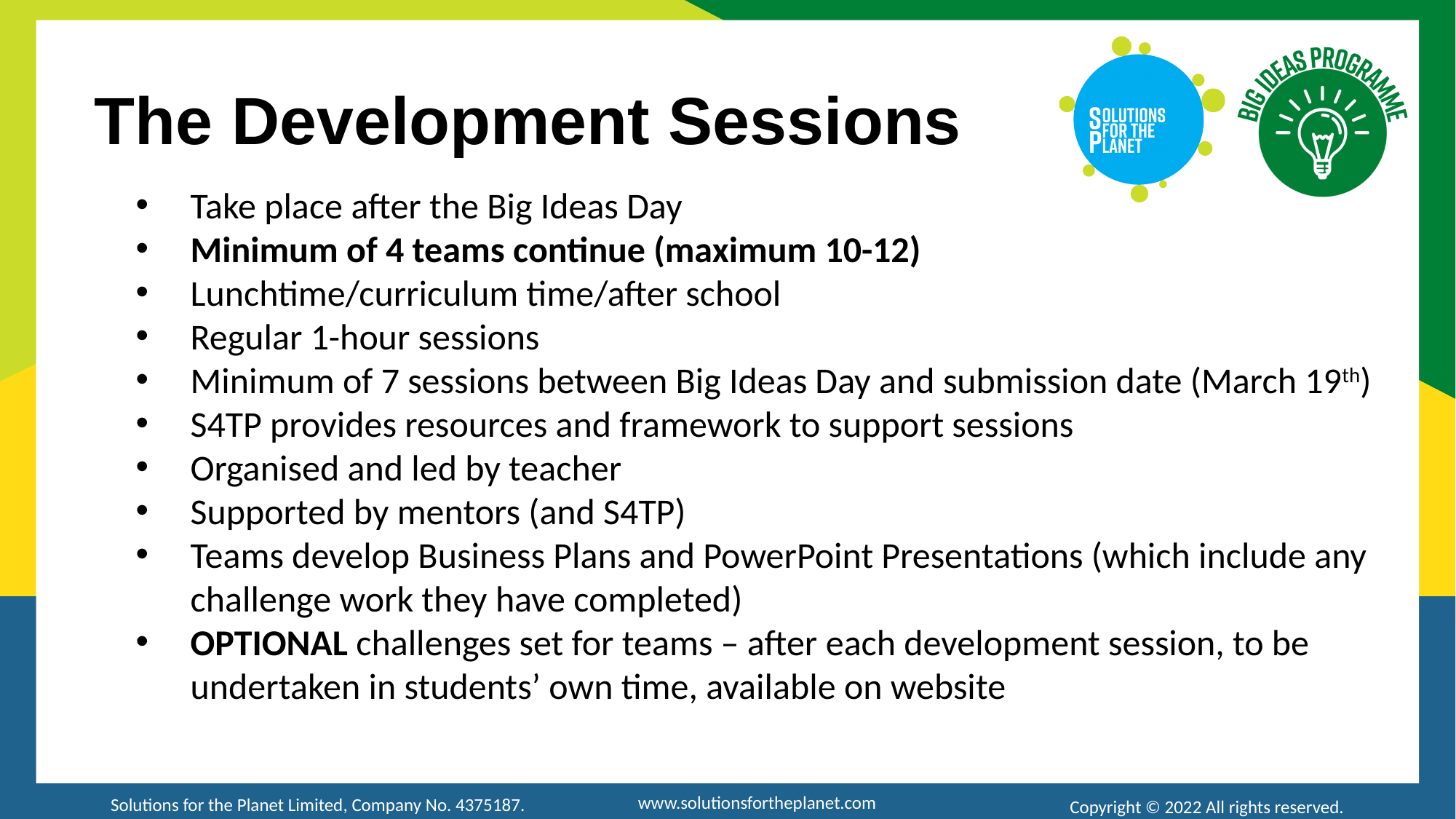

The Development Sessions
Take place after the Big Ideas Day
Minimum of 4 teams continue (maximum 10-12)
Lunchtime/curriculum time/after school
Regular 1-hour sessions
Minimum of 7 sessions between Big Ideas Day and submission date (March 19th)
S4TP provides resources and framework to support sessions​
Organised and led by teacher​
Supported by mentors (and S4TP)
Teams develop Business Plans and PowerPoint Presentations (which include any challenge work they have completed)
OPTIONAL challenges set for teams – after each development session, to be undertaken in students’ own time, available on website